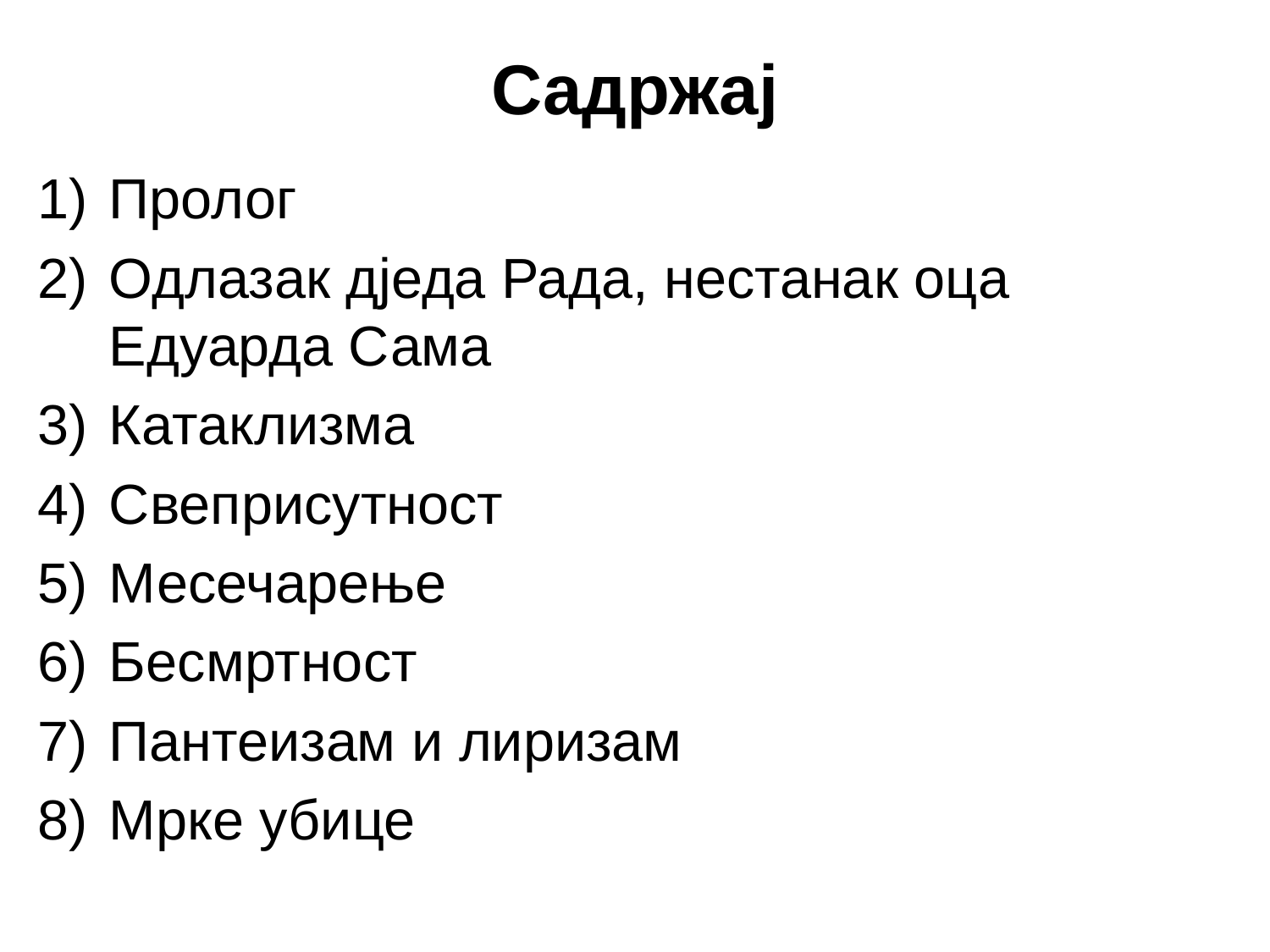

# Садржај
Пролог
Одлазак дједа Рада, нестанак оца Едуарда Сама
Катаклизма
Свеприсутност
Месечарење
Бесмртност
Пантеизам и лиризам
Мрке убице